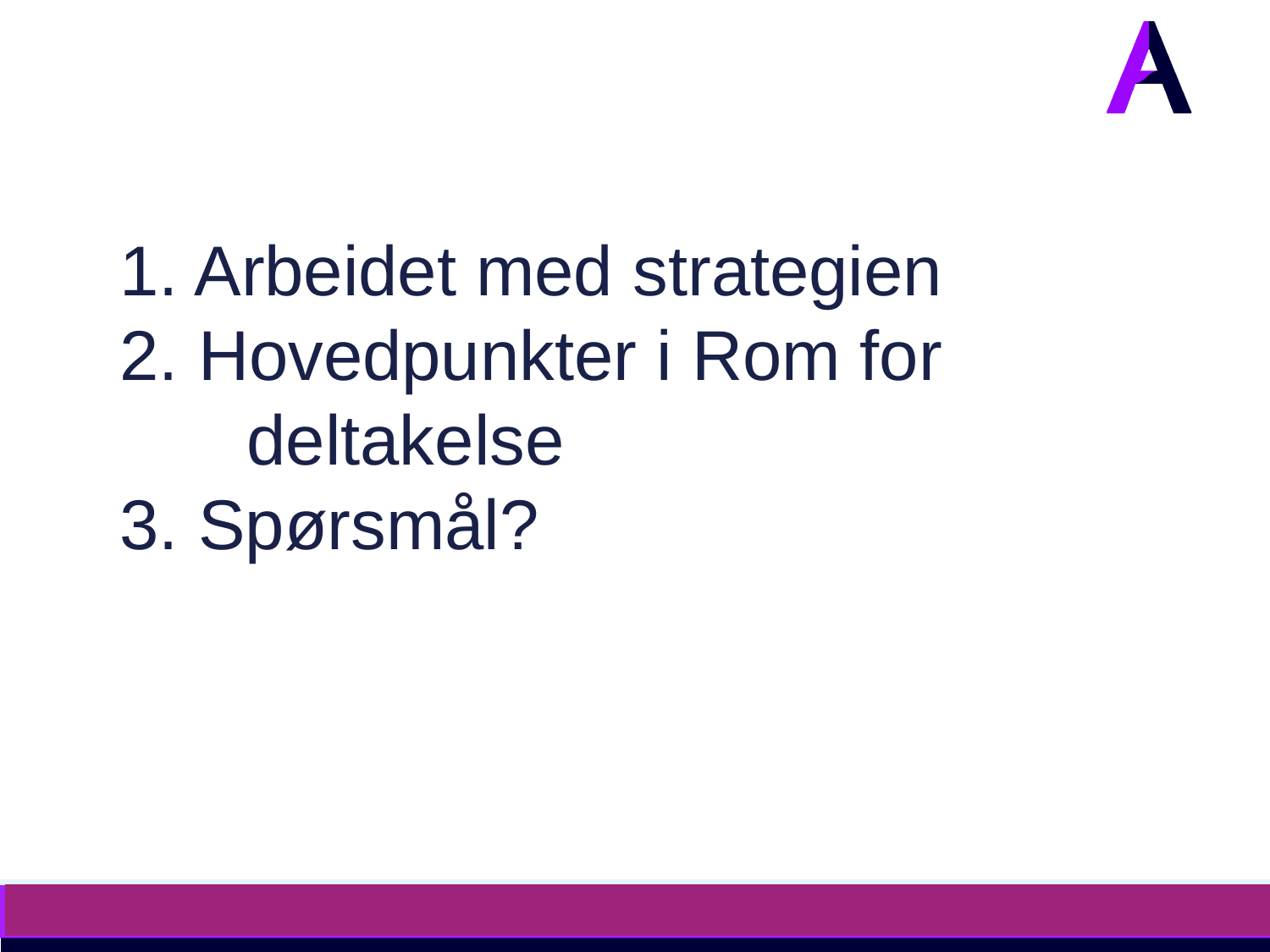

# 1. Arbeidet med strategien 2. Hovedpunkter i Rom for               	deltakelse 3. Spørsmål?